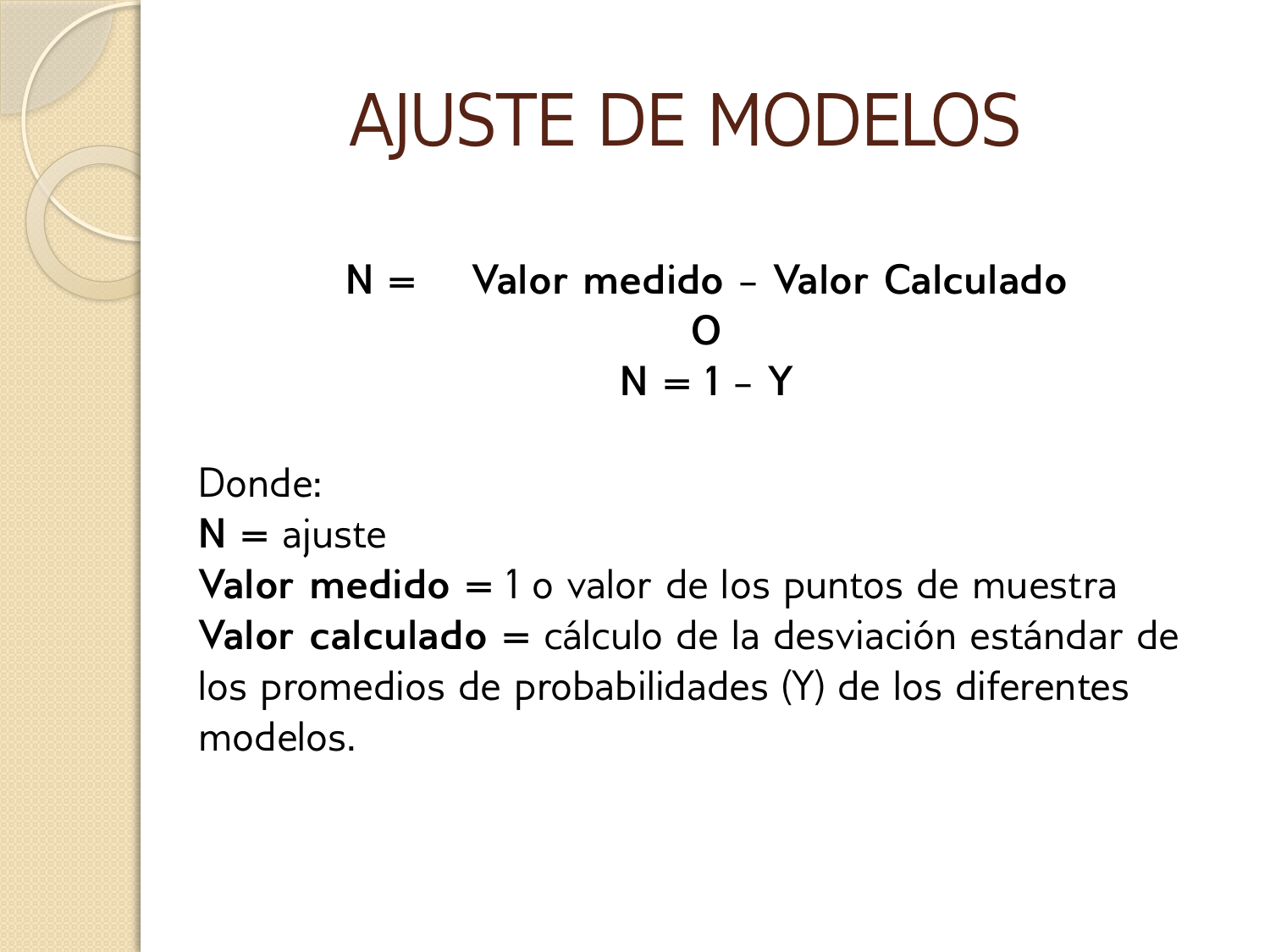

AJUSTE DE MODELOS
N =    Valor medido – Valor Calculado
O
N = 1 – Y

Donde:
N = ajuste
Valor medido = 1 o valor de los puntos de muestra
Valor calculado = cálculo de la desviación estándar de los promedios de probabilidades (Y) de los diferentes modelos.